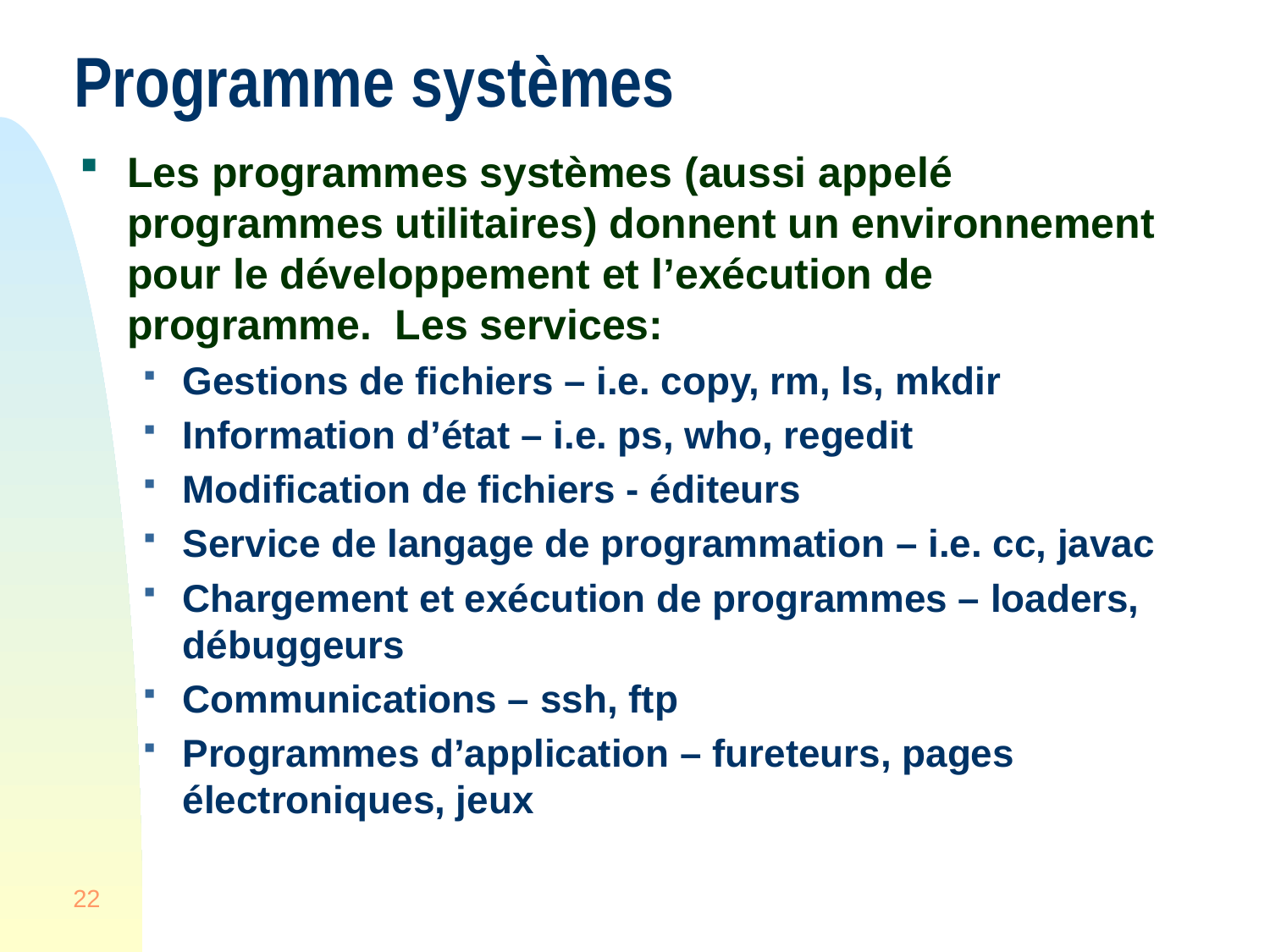

# Programme systèmes
Les programmes systèmes (aussi appelé programmes utilitaires) donnent un environnement pour le développement et l’exécution de programme.  Les services:
Gestions de fichiers – i.e. copy, rm, ls, mkdir
Information d’état – i.e. ps, who, regedit
Modification de fichiers - éditeurs
Service de langage de programmation – i.e. cc, javac
Chargement et exécution de programmes – loaders, débuggeurs
Communications – ssh, ftp
Programmes d’application – fureteurs, pages électroniques, jeux
22